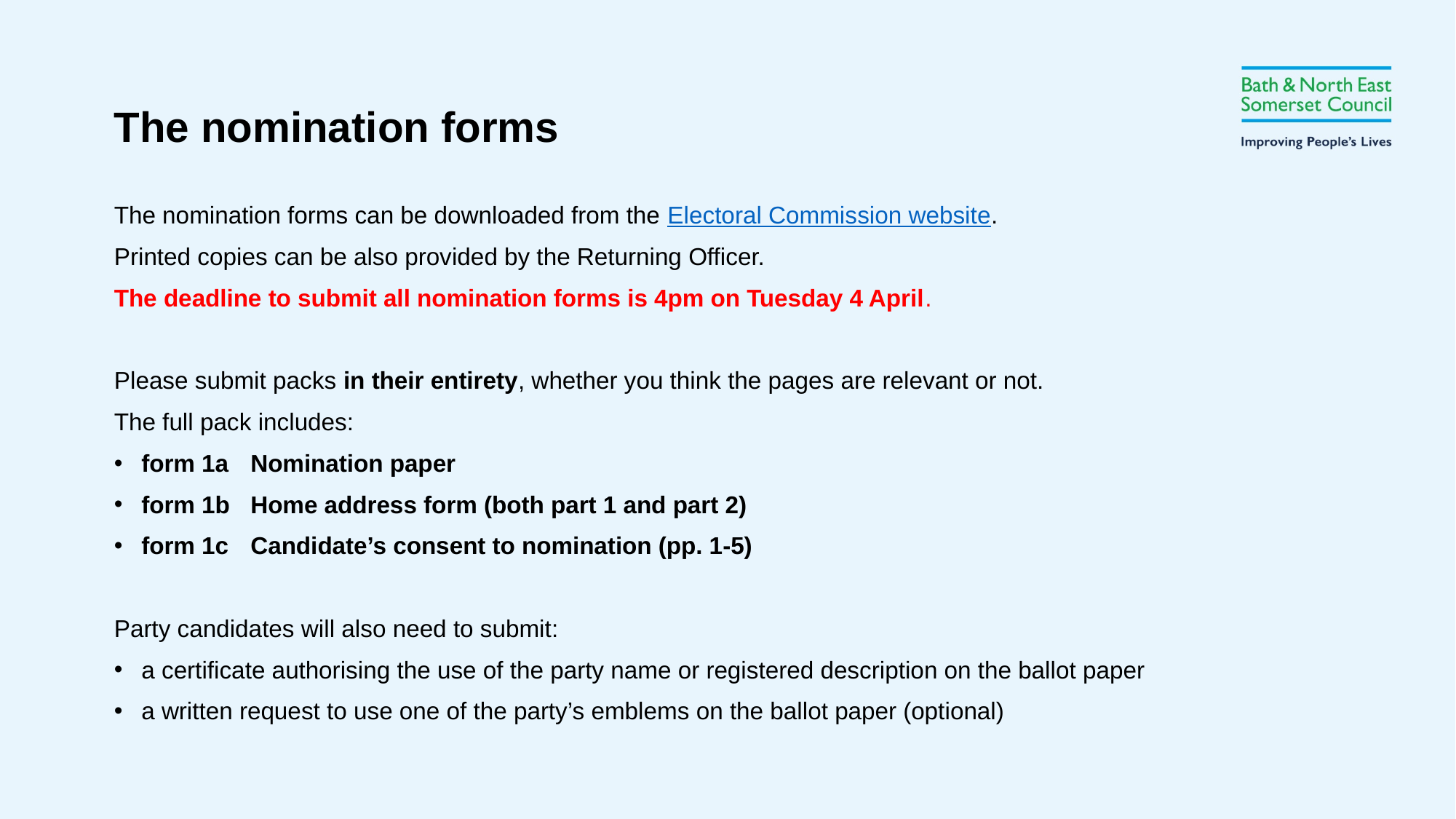

The nomination forms

The nomination forms can be downloaded from the Electoral Commission website.
Printed copies can be also provided by the Returning Officer.
The deadline to submit all nomination forms is 4pm on Tuesday 4 April.

Please submit packs in their entirety, whether you think the pages are relevant or not.
The full pack includes:
form 1a	Nomination paper
form 1b	Home address form (both part 1 and part 2)
form 1c	Candidate’s consent to nomination (pp. 1-5)

Party candidates will also need to submit:
a certificate authorising the use of the party name or registered description on the ballot paper
a written request to use one of the party’s emblems on the ballot paper (optional)